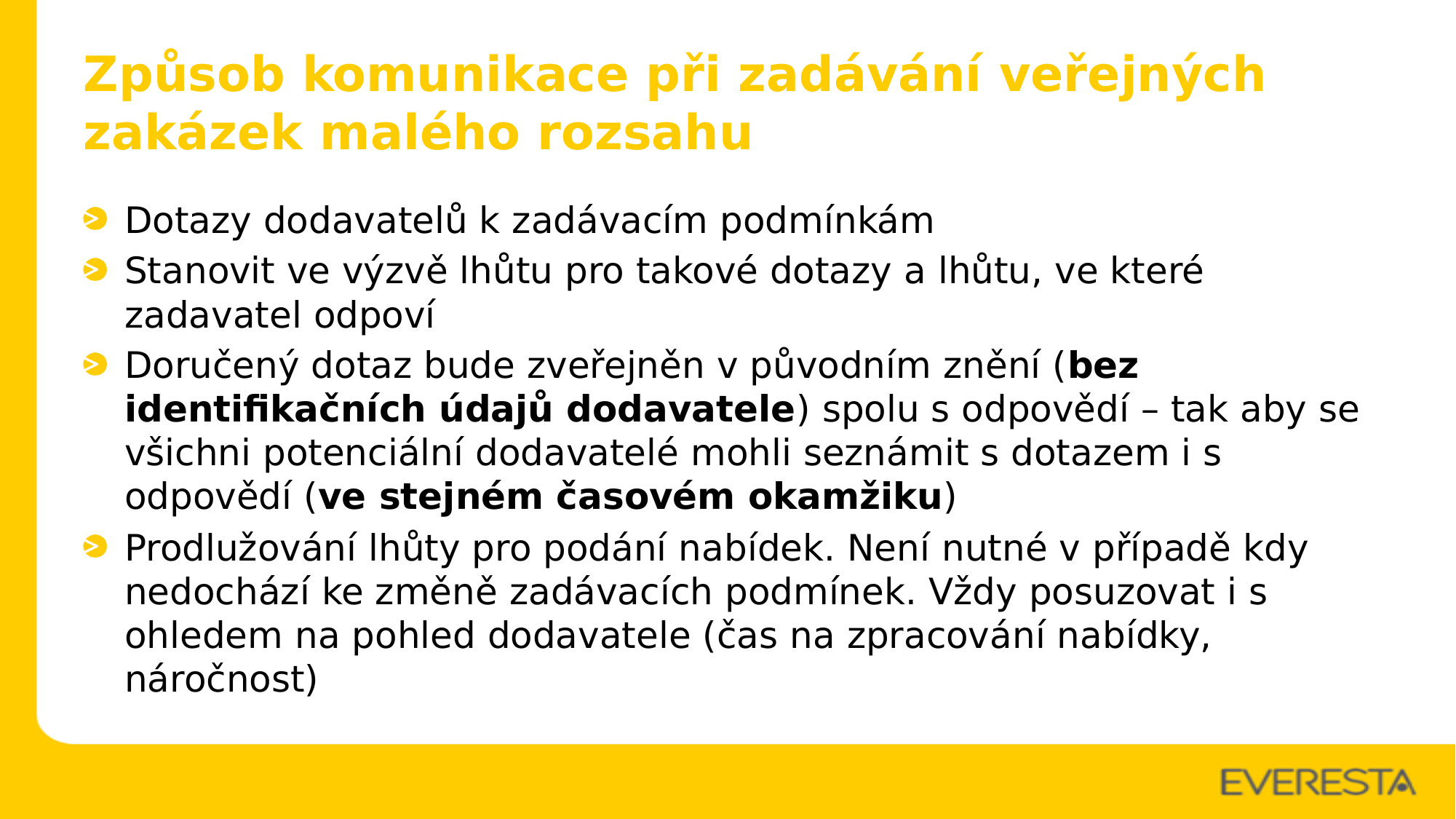

# Způsob komunikace při zadávání veřejných zakázek malého rozsahu
Dotazy dodavatelů k zadávacím podmínkám
Stanovit ve výzvě lhůtu pro takové dotazy a lhůtu, ve které zadavatel odpoví
Doručený dotaz bude zveřejněn v původním znění (bez identifikačních údajů dodavatele) spolu s odpovědí – tak aby se všichni potenciální dodavatelé mohli seznámit s dotazem i s odpovědí (ve stejném časovém okamžiku)
Prodlužování lhůty pro podání nabídek. Není nutné v případě kdy nedochází ke změně zadávacích podmínek. Vždy posuzovat i s ohledem na pohled dodavatele (čas na zpracování nabídky, náročnost)